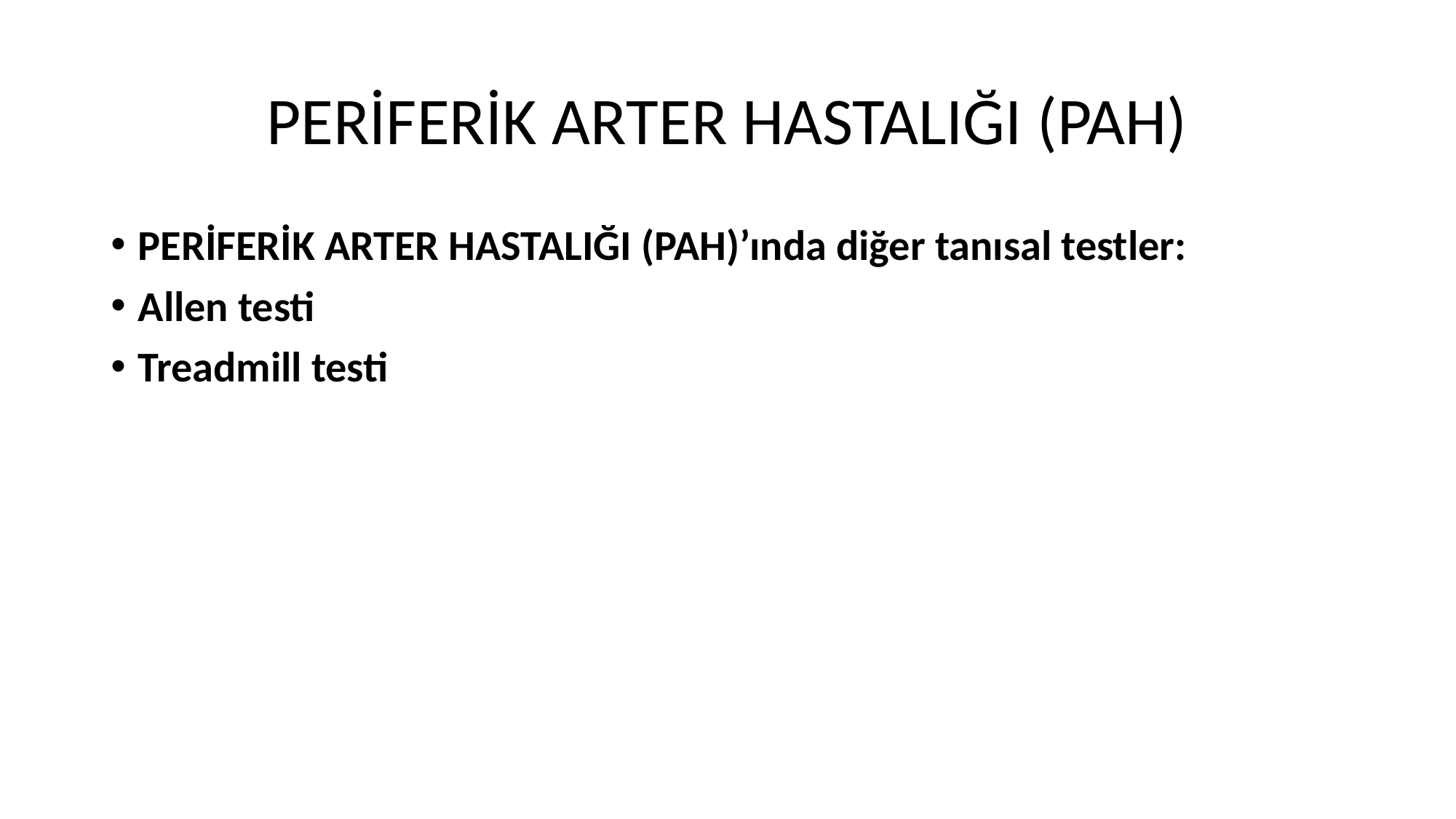

# PERİFERİK ARTER HASTALIĞI (PAH)
PERİFERİK ARTER HASTALIĞI (PAH)’ında diğer tanısal testler:
Allen testi
Treadmill testi